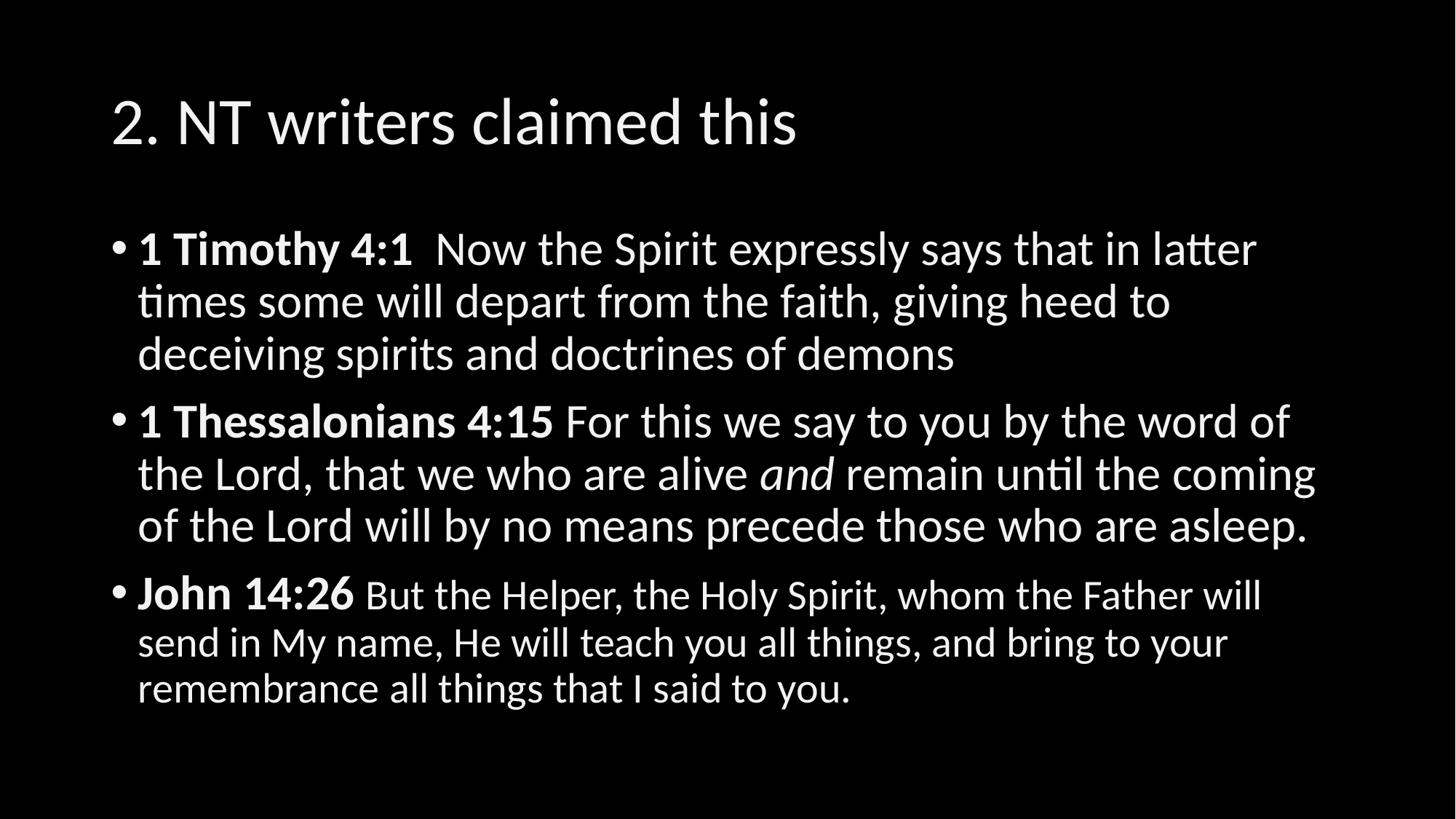

# 2. NT writers claimed this
1 Timothy 4:1  Now the Spirit expressly says that in latter times some will depart from the faith, giving heed to deceiving spirits and doctrines of demons
1 Thessalonians 4:15 For this we say to you by the word of the Lord, that we who are alive and remain until the coming of the Lord will by no means precede those who are asleep.
John 14:26 But the Helper, the Holy Spirit, whom the Father will send in My name, He will teach you all things, and bring to your remembrance all things that I said to you.